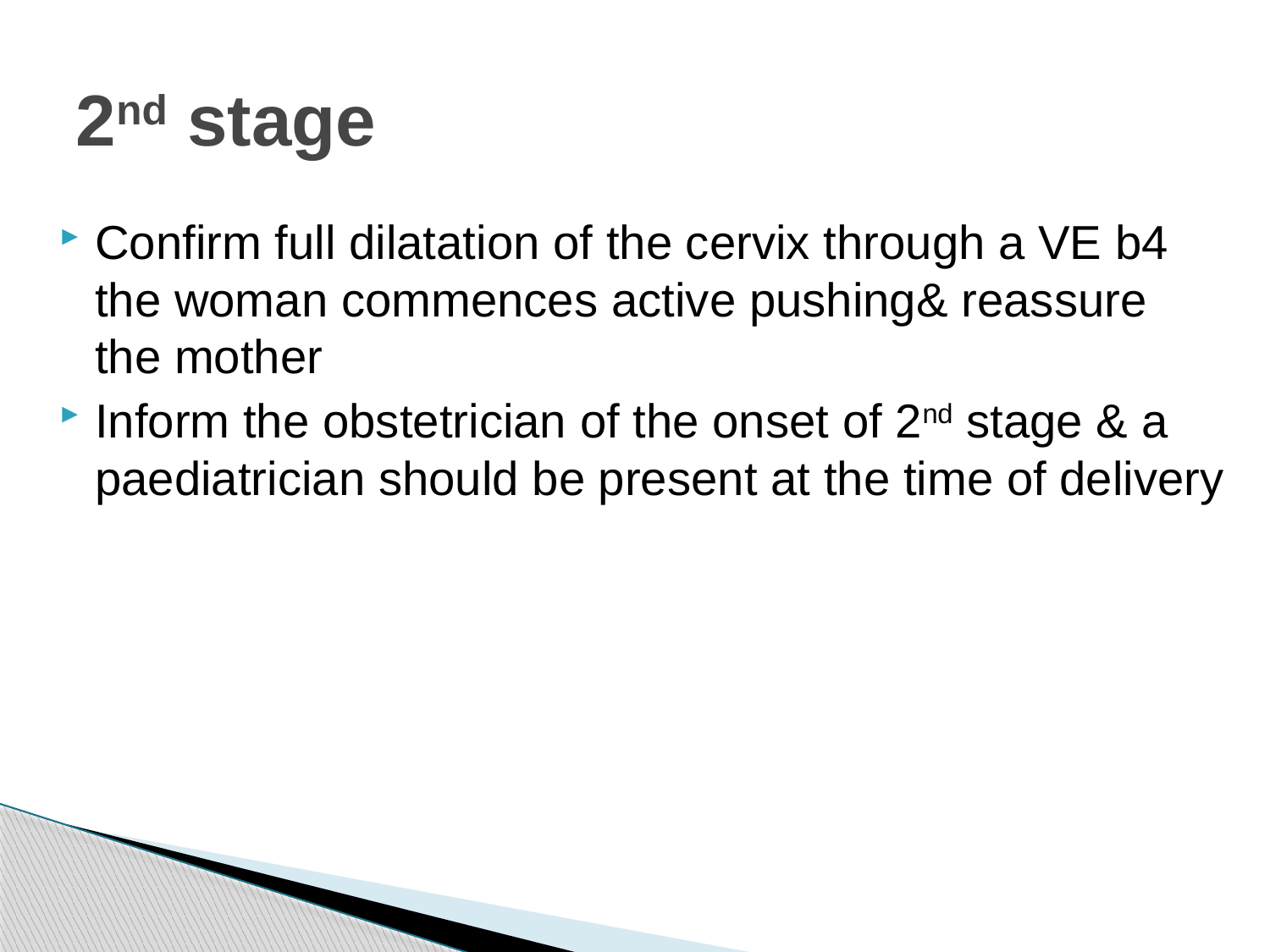

# 2nd stage
Confirm full dilatation of the cervix through a VE b4 the woman commences active pushing& reassure the mother
Inform the obstetrician of the onset of 2nd stage & a paediatrician should be present at the time of delivery